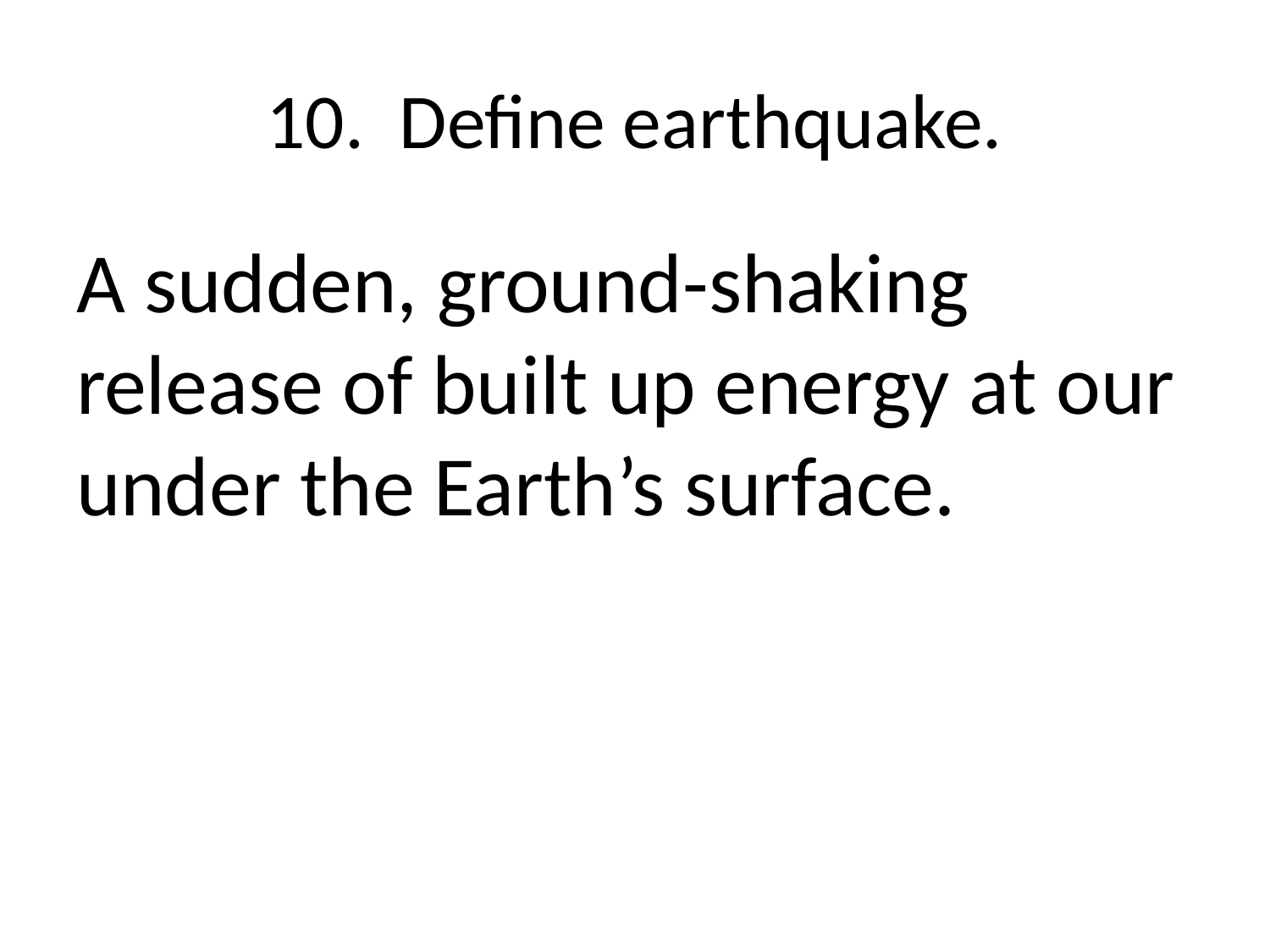

# 10.  Define earthquake.
A sudden, ground-shaking release of built up energy at our under the Earth’s surface.